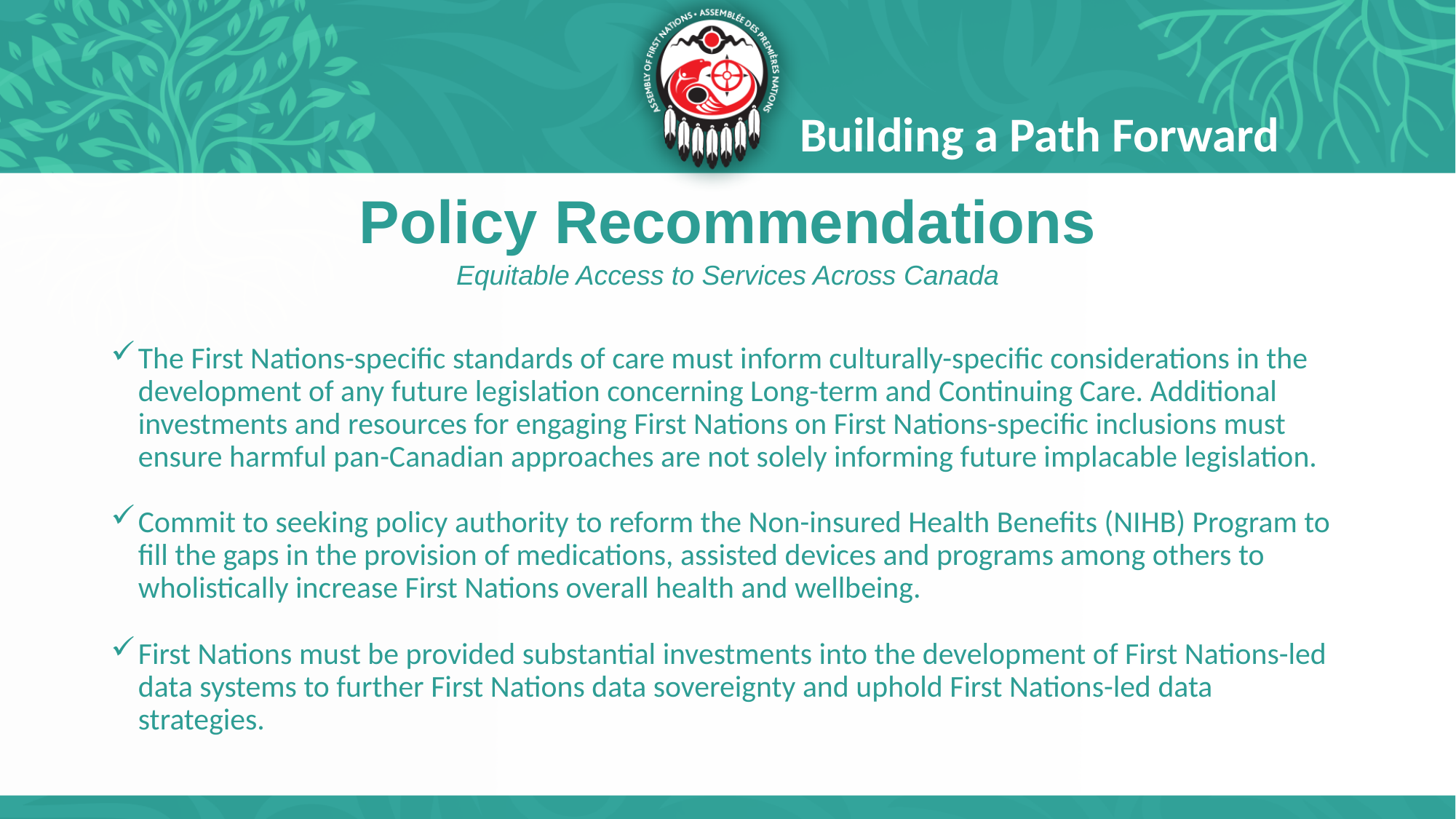

Building a Path Forward
# Policy Recommendations
Equitable Access to Services Across Canada
The First Nations-specific standards of care must inform culturally-specific considerations in the development of any future legislation concerning Long-term and Continuing Care. Additional investments and resources for engaging First Nations on First Nations-specific inclusions must ensure harmful pan-Canadian approaches are not solely informing future implacable legislation.
Commit to seeking policy authority to reform the Non-insured Health Benefits (NIHB) Program to fill the gaps in the provision of medications, assisted devices and programs among others to wholistically increase First Nations overall health and wellbeing.
First Nations must be provided substantial investments into the development of First Nations-led data systems to further First Nations data sovereignty and uphold First Nations-led data strategies.